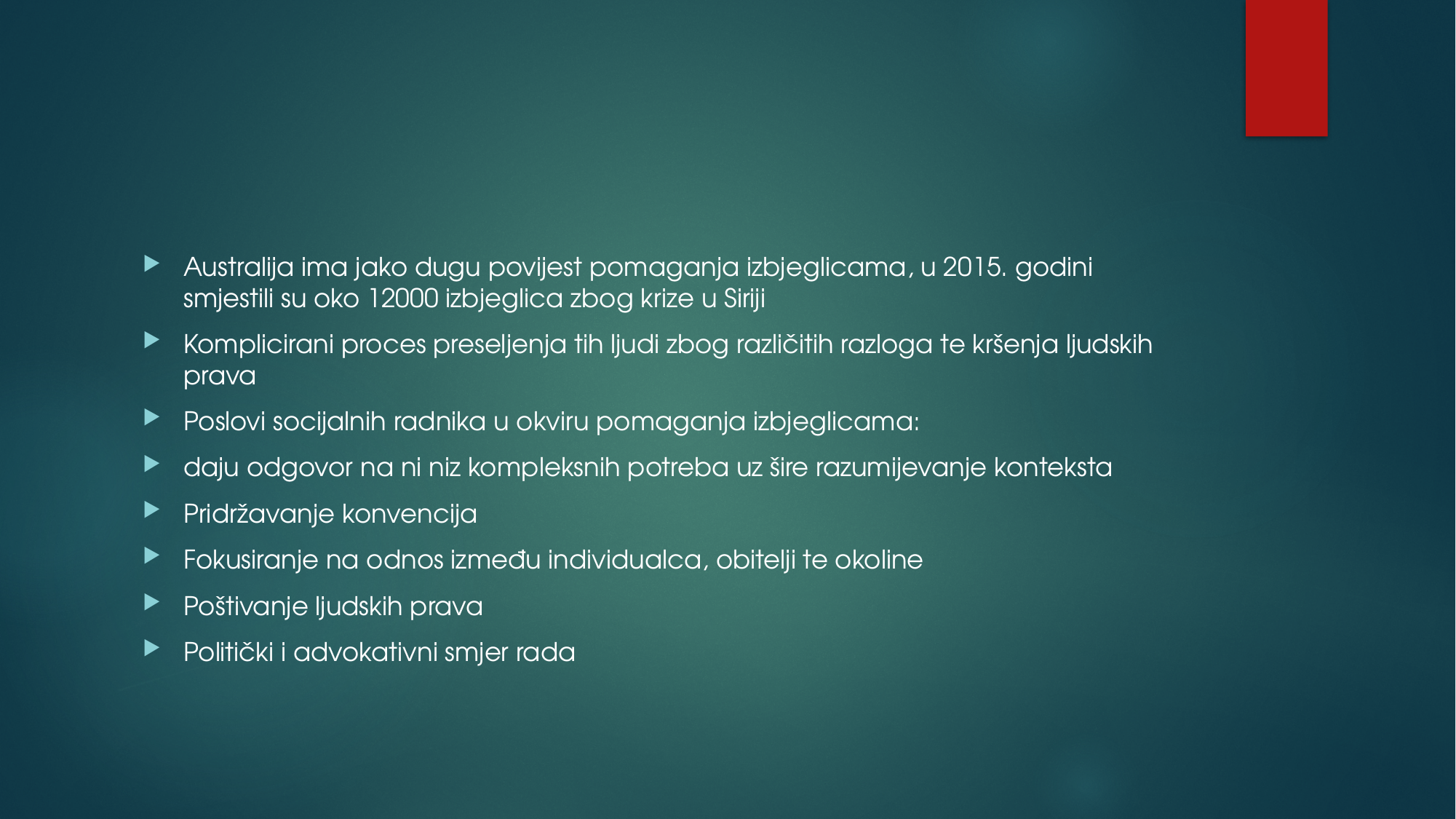

#
Australija ima jako dugu povijest pomaganja izbjeglicama, u 2015. godini smjestili su oko 12000 izbjeglica zbog krize u Siriji
Komplicirani proces preseljenja tih ljudi zbog različitih razloga te kršenja ljudskih prava
Poslovi socijalnih radnika u okviru pomaganja izbjeglicama:
daju odgovor na ni niz kompleksnih potreba uz šire razumijevanje konteksta
Pridržavanje konvencija
Fokusiranje na odnos između individualca, obitelji te okoline
Poštivanje ljudskih prava
Politički i advokativni smjer rada